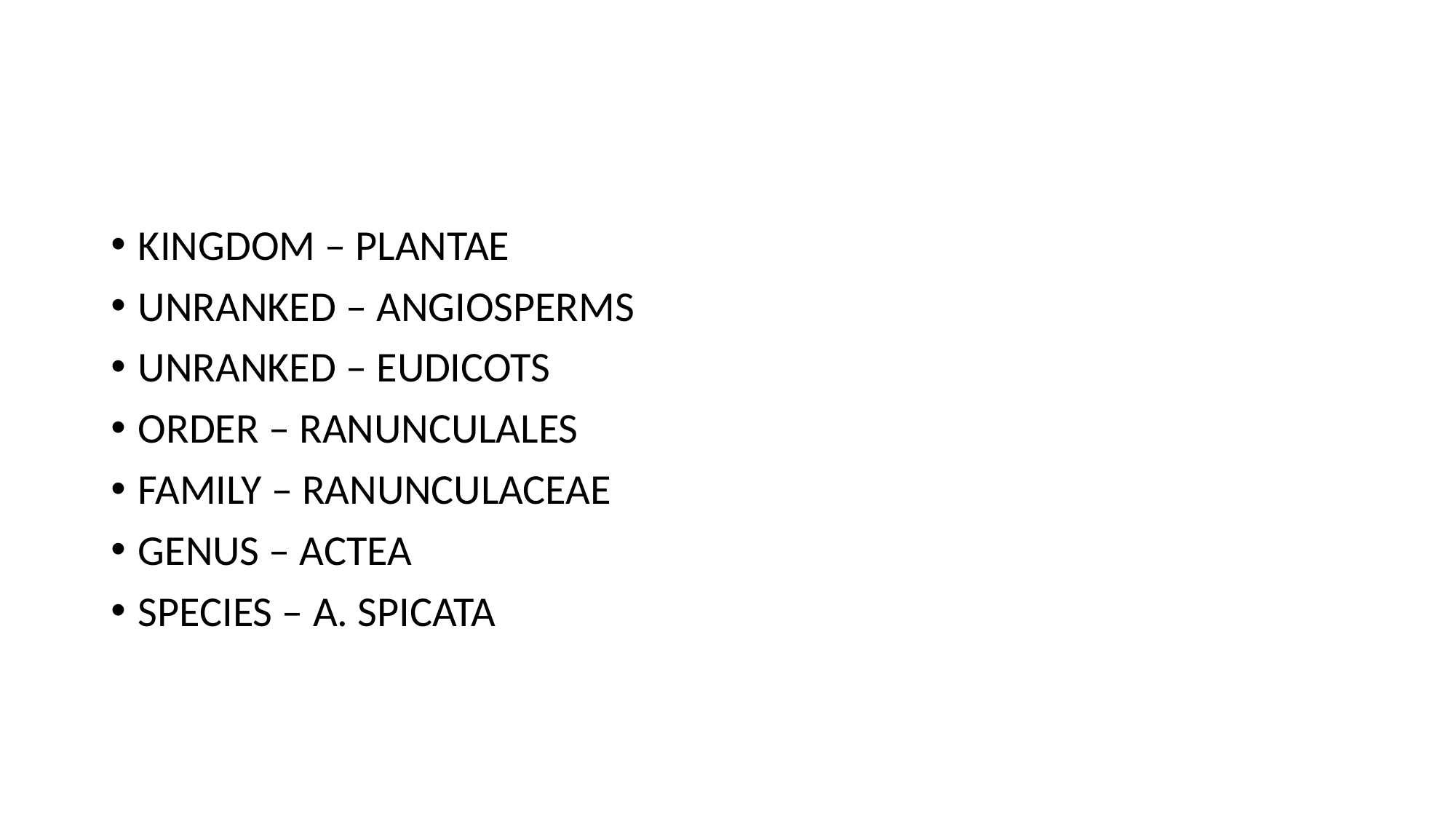

#
KINGDOM – PLANTAE
UNRANKED – ANGIOSPERMS
UNRANKED – EUDICOTS
ORDER – RANUNCULALES
FAMILY – RANUNCULACEAE
GENUS – ACTEA
SPECIES – A. SPICATA